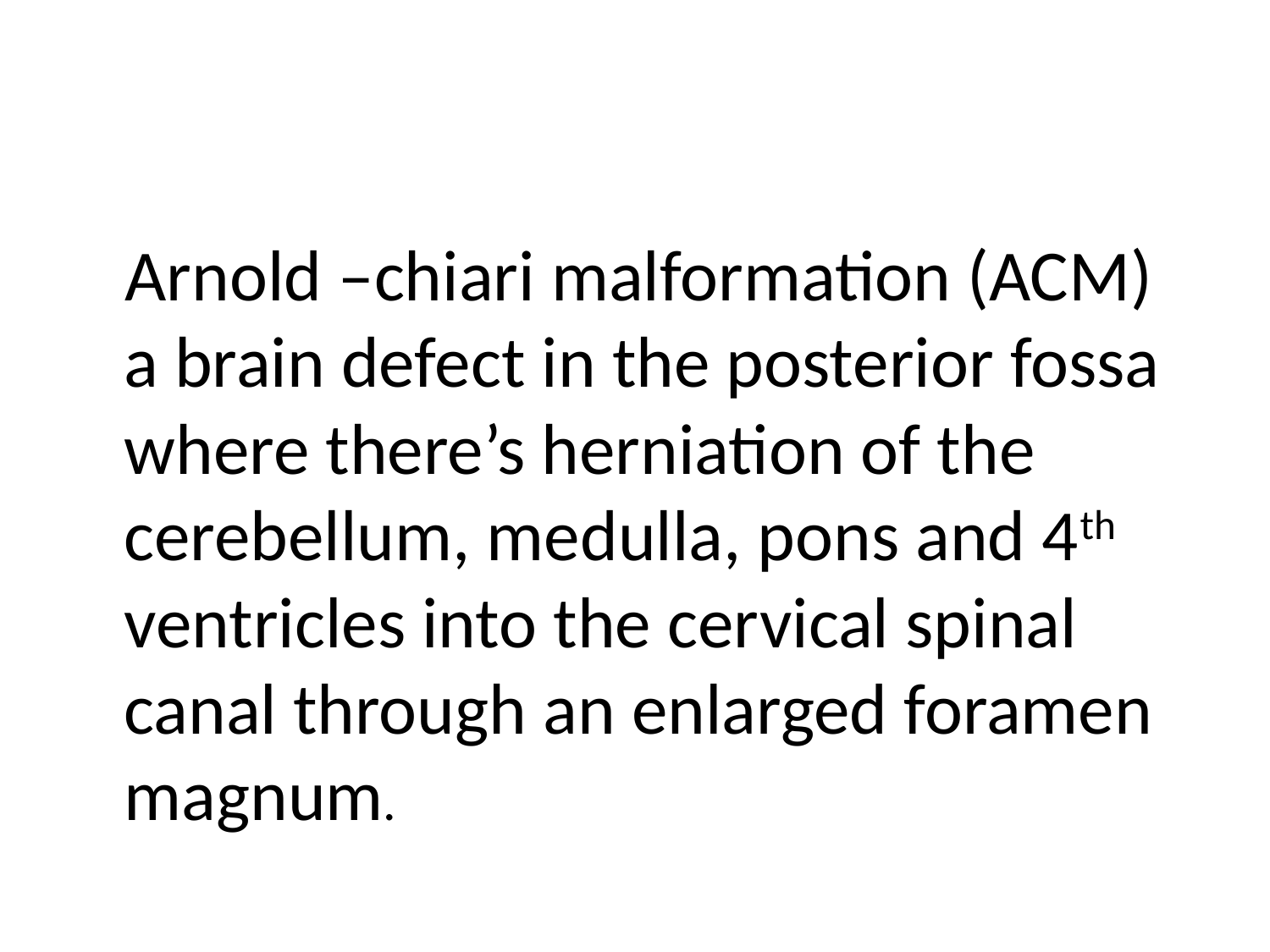

#
   Arnold –chiari malformation (ACM) a brain defect in the posterior fossa where there’s herniation of the cerebellum, medulla, pons and 4th ventricles into the cervical spinal canal through an enlarged foramen magnum.